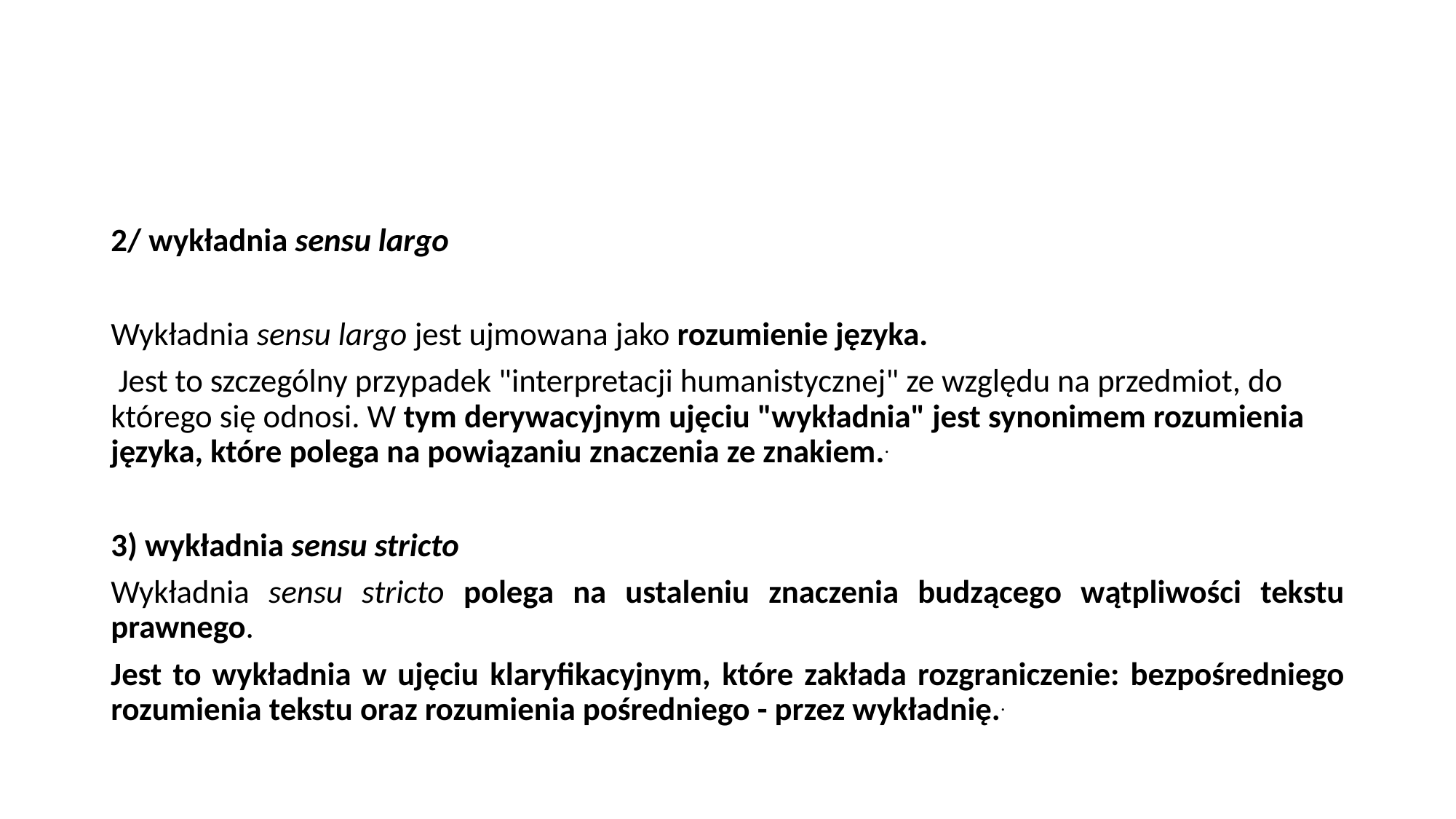

#
2/ wykładnia sensu largo

Wykładnia sensu largo jest ujmowana jako rozumienie języka.
 Jest to szczególny przypadek "interpretacji humanistycznej" ze względu na przedmiot, do którego się odnosi. W tym derywacyjnym ujęciu "wykładnia" jest synonimem rozumienia języka, które polega na powiązaniu znaczenia ze znakiem..

3) wykładnia sensu stricto
Wykładnia sensu stricto polega na ustaleniu znaczenia budzącego wątpliwości tekstu prawnego.
Jest to wykładnia w ujęciu klaryfikacyjnym, które zakłada rozgraniczenie: bezpośredniego rozumienia tekstu oraz rozumienia pośredniego - przez wykładnię..